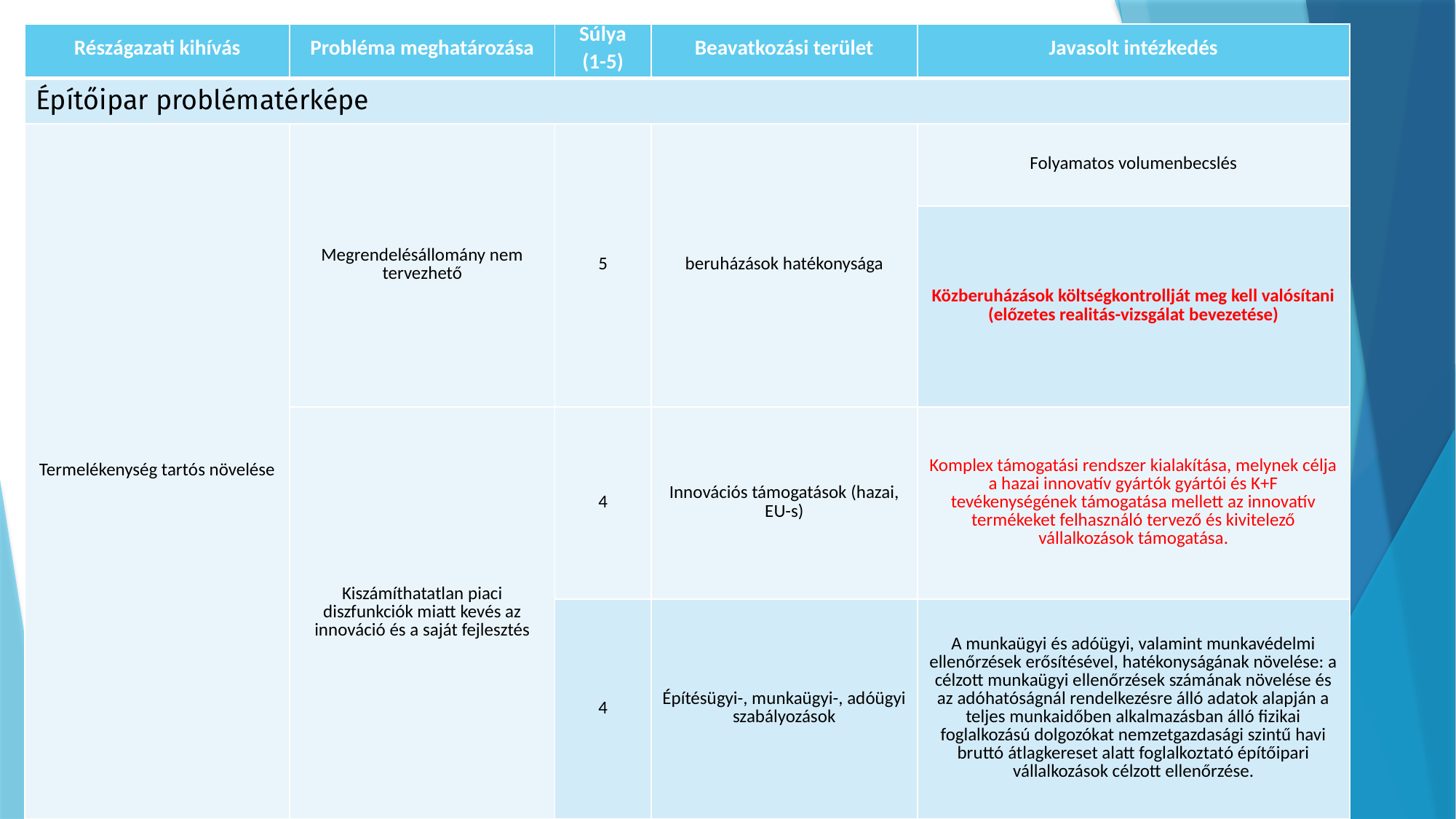

| Részágazati kihívás | Probléma meghatározása | Súlya (1-5) | Beavatkozási terület | Javasolt intézkedés |
| --- | --- | --- | --- | --- |
| Építőipar problématérképe |  |  |  |  |
| Termelékenység tartós növelése | Megrendelésállomány nem tervezhető | 5 | beruházások hatékonysága | Folyamatos volumenbecslés |
|  |  |  |  | Közberuházások költségkontrollját meg kell valósítani (előzetes realitás-vizsgálat bevezetése) |
|  | Kiszámíthatatlan piaci diszfunkciók miatt kevés az innováció és a saját fejlesztés | 4 | Innovációs támogatások (hazai, EU-s) | Komplex támogatási rendszer kialakítása, melynek célja a hazai innovatív gyártók gyártói és K+F tevékenységének támogatása mellett az innovatív termékeket felhasználó tervező és kivitelező vállalkozások támogatása. |
|  |  | 4 | Építésügyi-, munkaügyi-, adóügyi szabályozások | A munkaügyi és adóügyi, valamint munkavédelmi ellenőrzések erősítésével, hatékonyságának növelése: a célzott munkaügyi ellenőrzések számának növelése és az adóhatóságnál rendelkezésre álló adatok alapján a teljes munkaidőben alkalmazásban álló fizikai foglalkozású dolgozókat nemzetgazdasági szintű havi bruttó átlagkereset alatt foglalkoztató építőipari vállalkozások célzott ellenőrzése. |